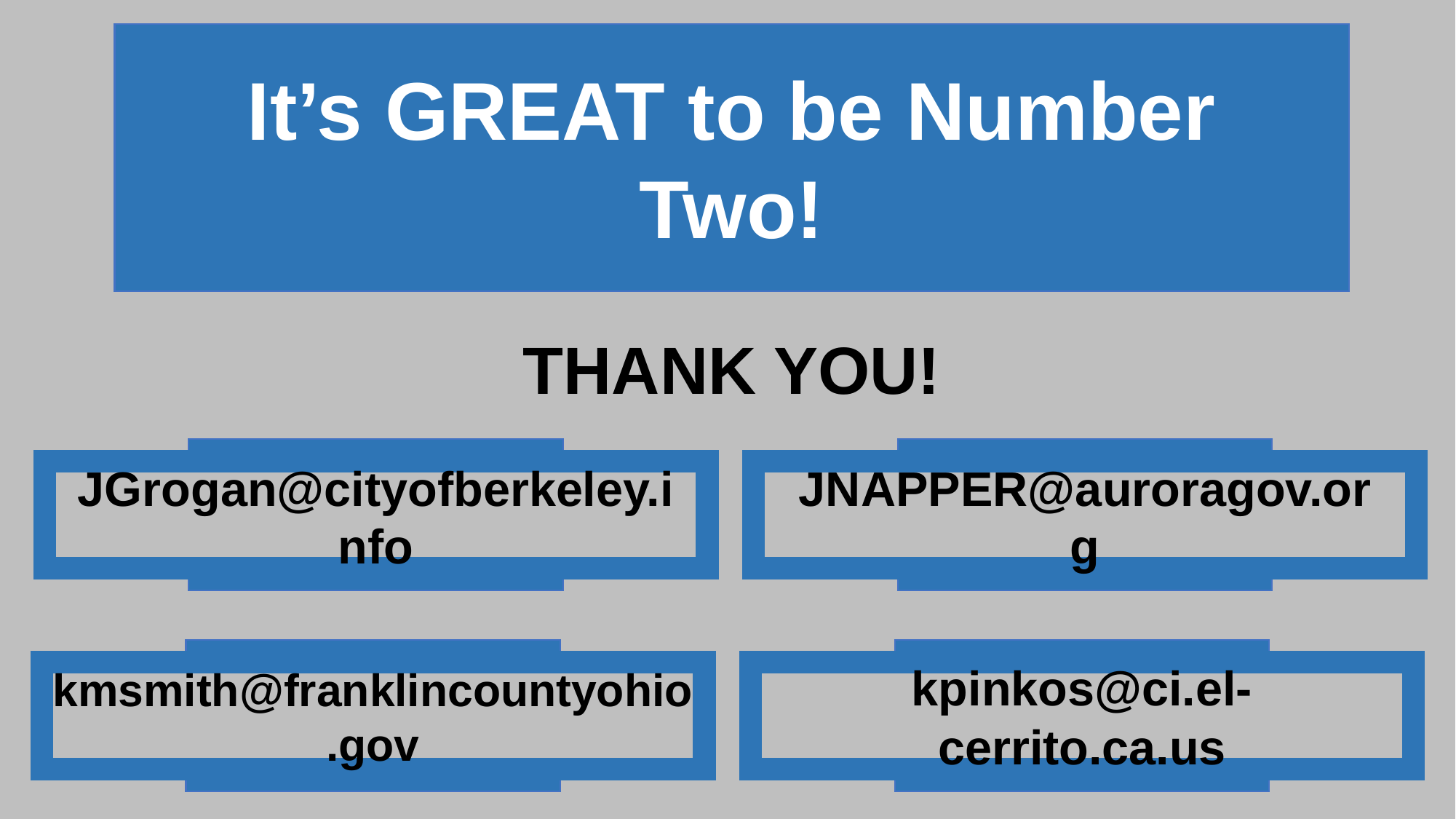

It’s GREAT to be Number Two!
THANK YOU!

JGrogan@cityofberkeley.info
JNAPPER@auroragov.org

kpinkos@ci.el-cerrito.ca.us
kmsmith@franklincountyohio.gov